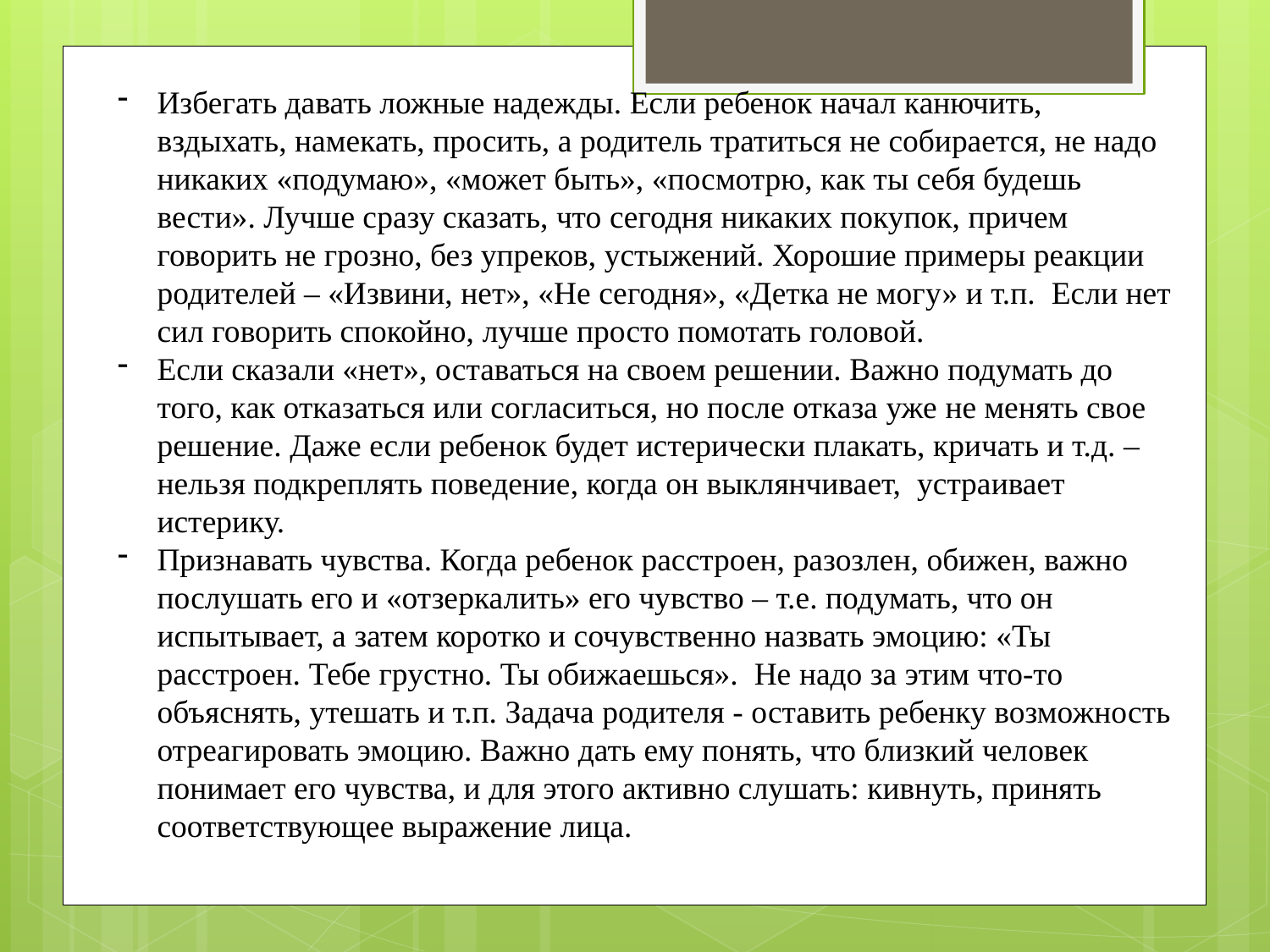

Избегать давать ложные надежды. Если ребенок начал канючить, вздыхать, намекать, просить, а родитель тратиться не собирается, не надо никаких «подумаю», «может быть», «посмотрю, как ты себя будешь вести». Лучше сразу сказать, что сегодня никаких покупок, причем говорить не грозно, без упреков, устыжений. Хорошие примеры реакции родителей – «Извини, нет», «Не сегодня», «Детка не могу» и т.п.  Если нет сил говорить спокойно, лучше просто помотать головой.
Если сказали «нет», оставаться на своем решении. Важно подумать до того, как отказаться или согласиться, но после отказа уже не менять свое решение. Даже если ребенок будет истерически плакать, кричать и т.д. – нельзя подкреплять поведение, когда он выклянчивает,  устраивает истерику.
Признавать чувства. Когда ребенок расстроен, разозлен, обижен, важно послушать его и «отзеркалить» его чувство – т.е. подумать, что он испытывает, а затем коротко и сочувственно назвать эмоцию: «Ты расстроен. Тебе грустно. Ты обижаешься».  Не надо за этим что-то объяснять, утешать и т.п. Задача родителя - оставить ребенку возможность отреагировать эмоцию. Важно дать ему понять, что близкий человек понимает его чувства, и для этого активно слушать: кивнуть, принять соответствующее выражение лица.